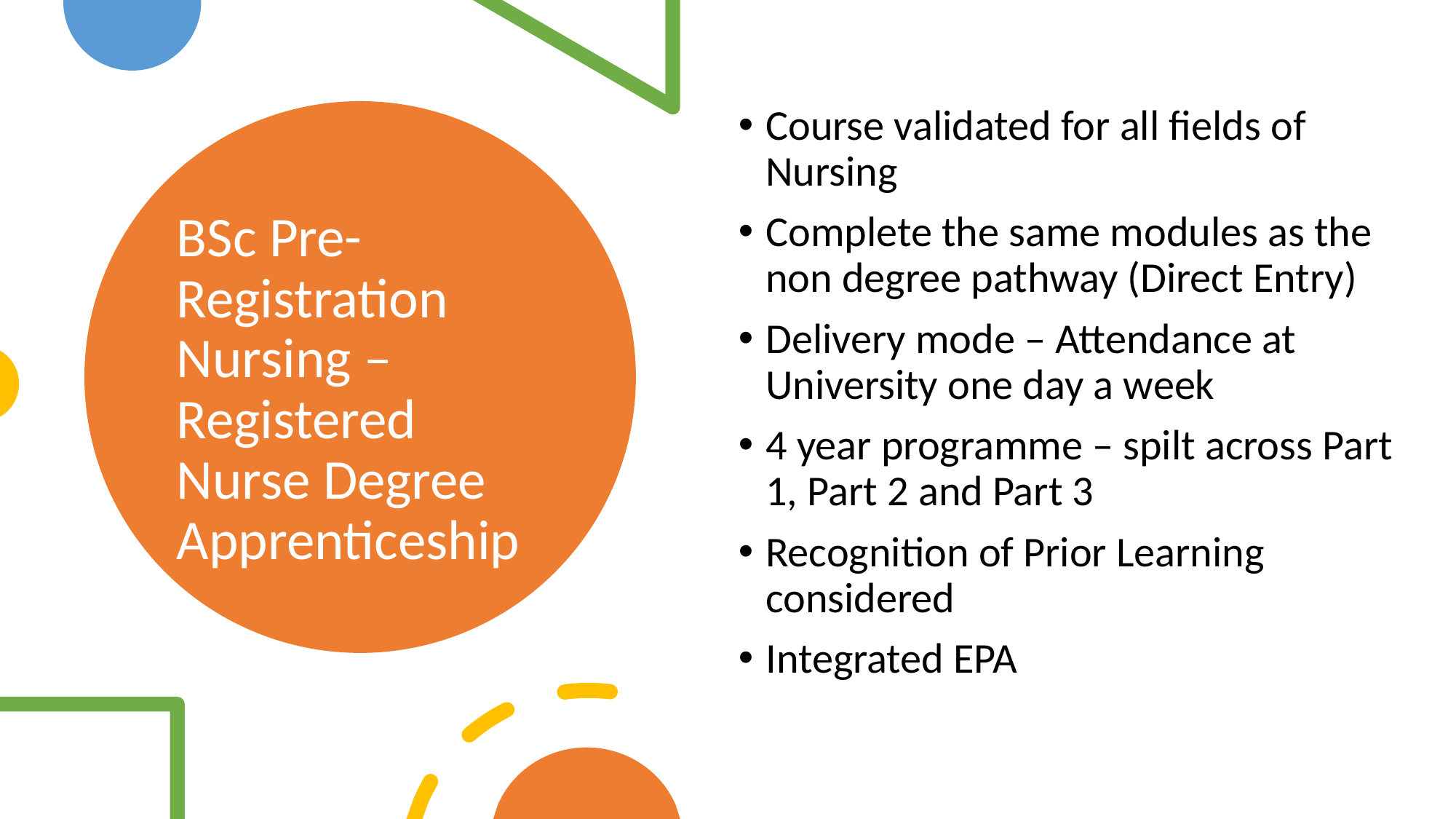

Course validated for all fields of Nursing
Complete the same modules as the non degree pathway (Direct Entry)
Delivery mode – Attendance at University one day a week
4 year programme – spilt across Part 1, Part 2 and Part 3
Recognition of Prior Learning considered
Integrated EPA

# BSc Pre-Registration Nursing – Registered Nurse Degree Apprenticeship